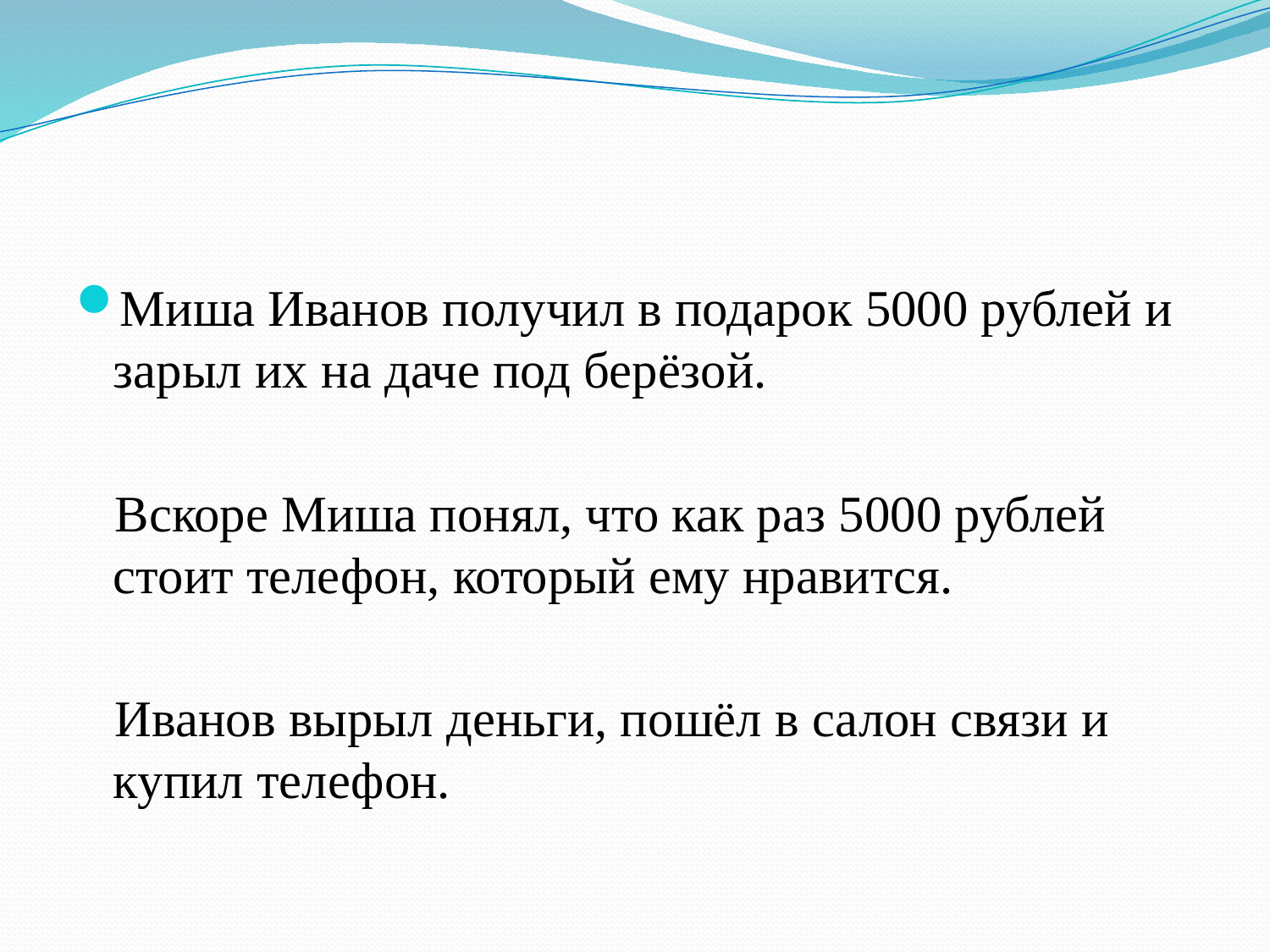

#
Миша Иванов получил в подарок 5000 рублей и зарыл их на даче под берёзой.

   Вскоре Миша понял, что как раз 5000 рублей стоит телефон, который ему нравится.

   Иванов вырыл деньги, пошёл в салон связи и купил телефон.